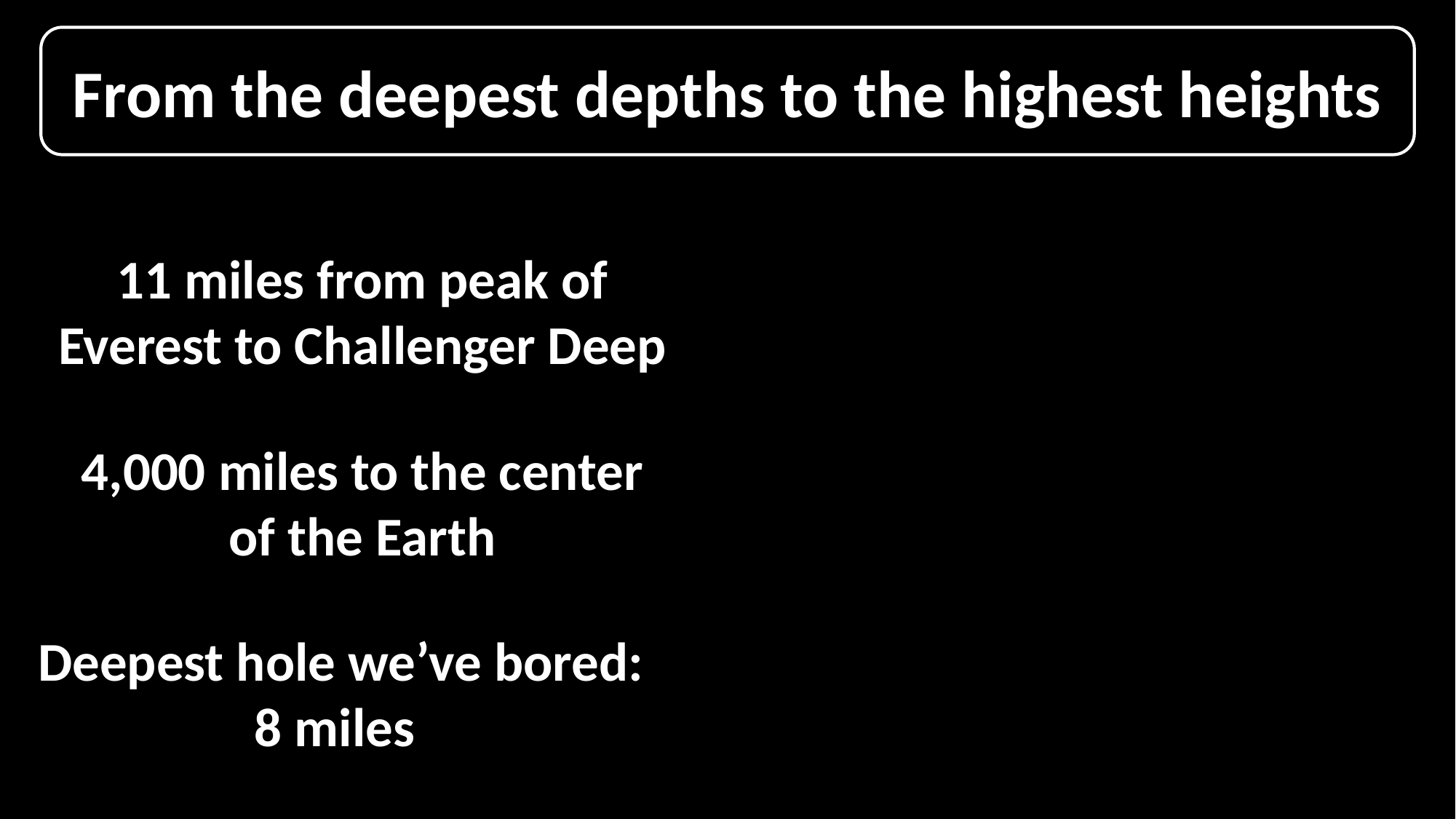

From the deepest depths to the highest heights
11 miles from peak of Everest to Challenger Deep
4,000 miles to the center of the Earth
Deepest hole we’ve bored: 8 miles